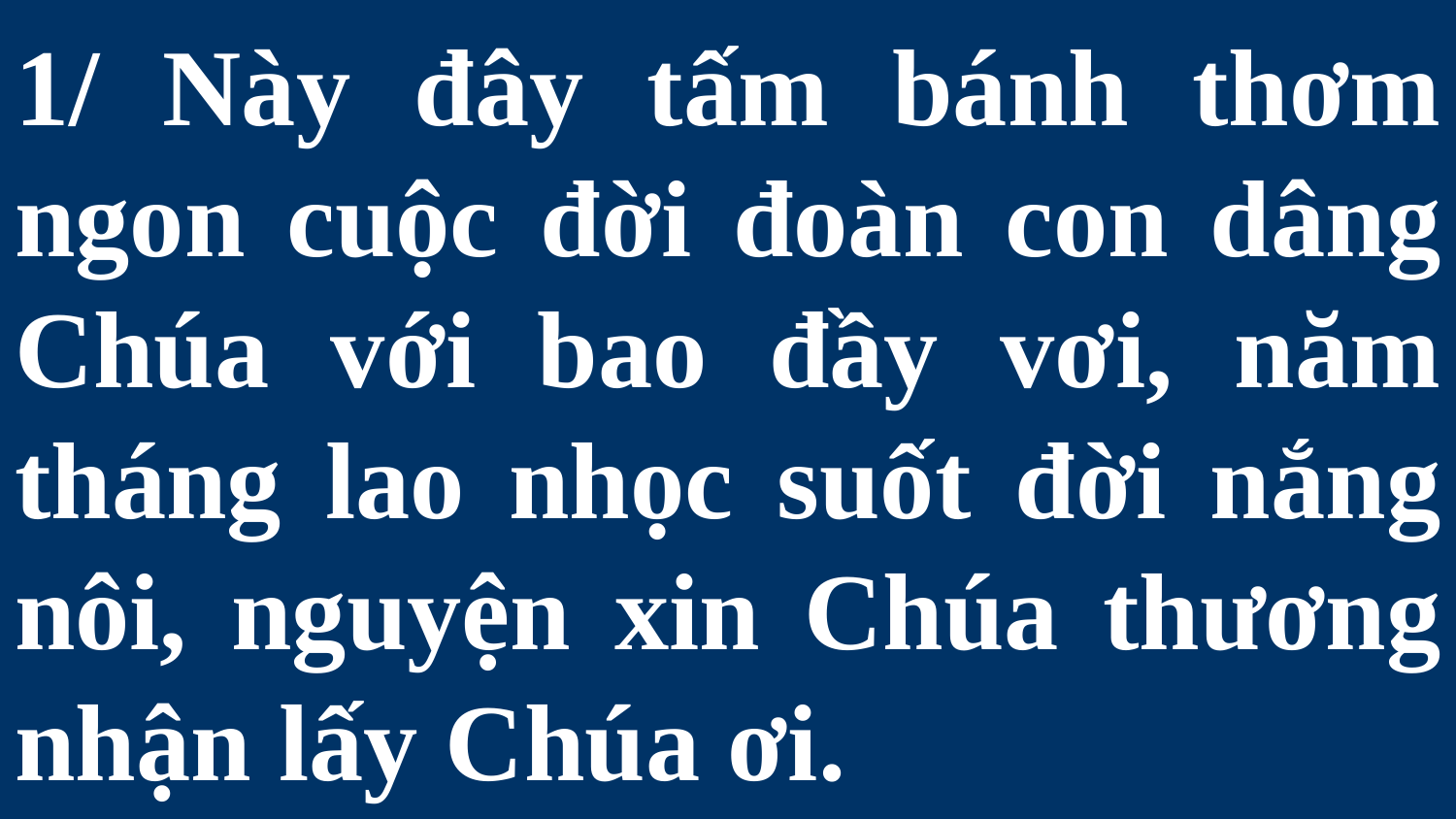

# 1/ Này đây tấm bánh thơm ngon cuộc đời đoàn con dâng Chúa với bao đầy vơi, năm tháng lao nhọc suốt đời nắng nôi, nguyện xin Chúa thương nhận lấy Chúa ơi.